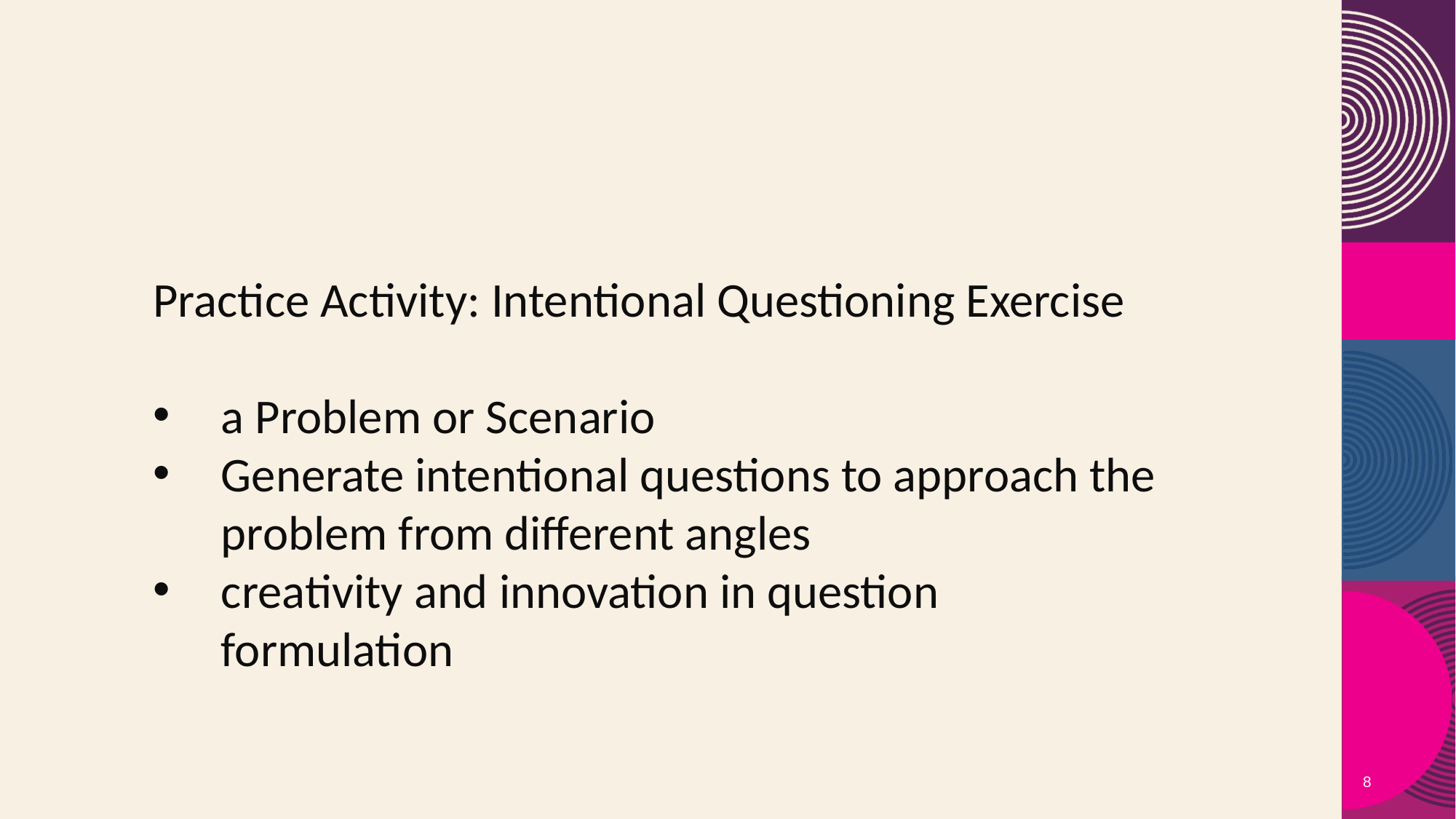

Practice Activity: Intentional Questioning Exercise

a Problem or Scenario
Generate intentional questions to approach the problem from different angles
creativity and innovation in question formulation
8